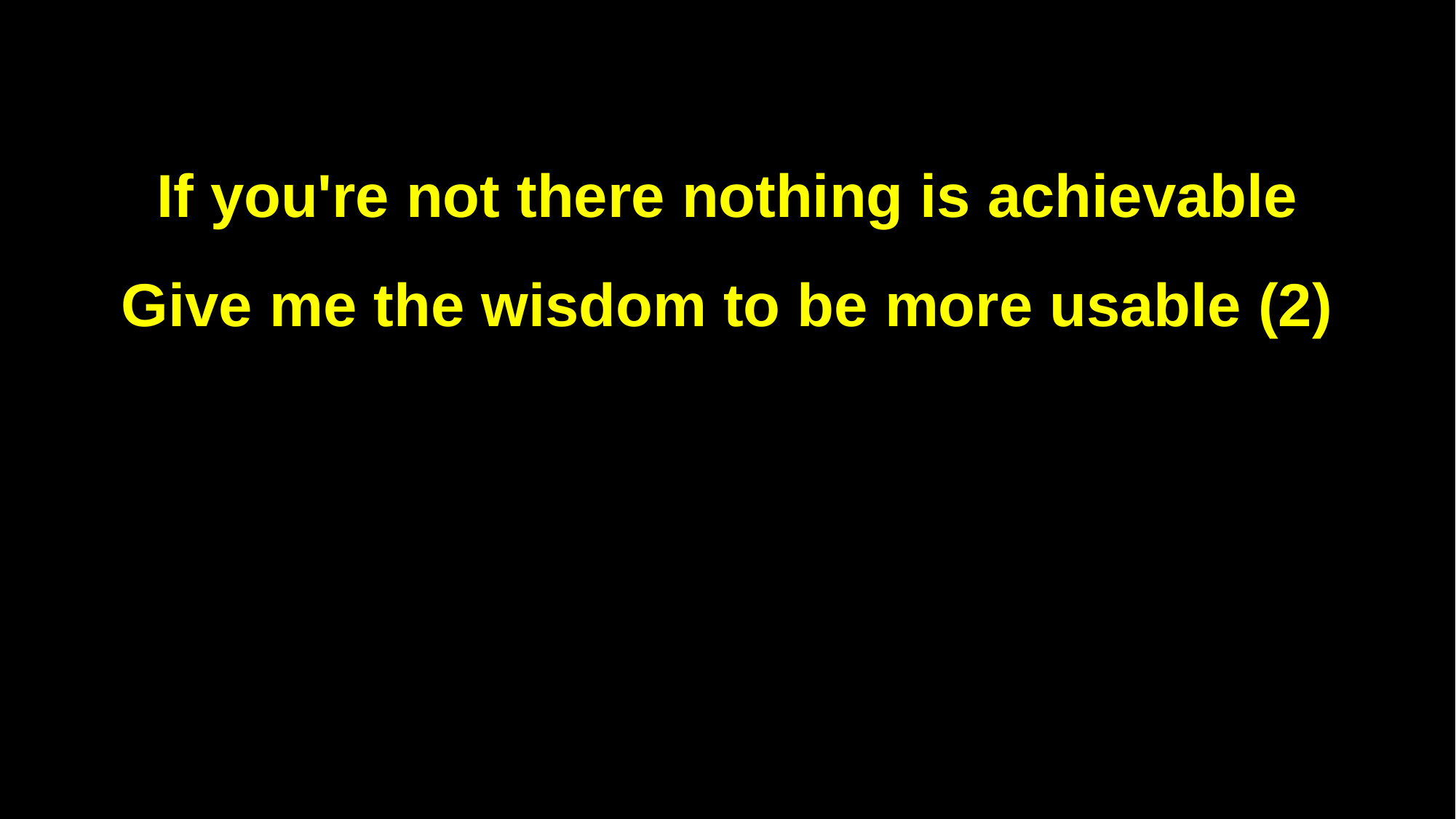

If you're not there nothing is achievable
Give me the wisdom to be more usable (2)